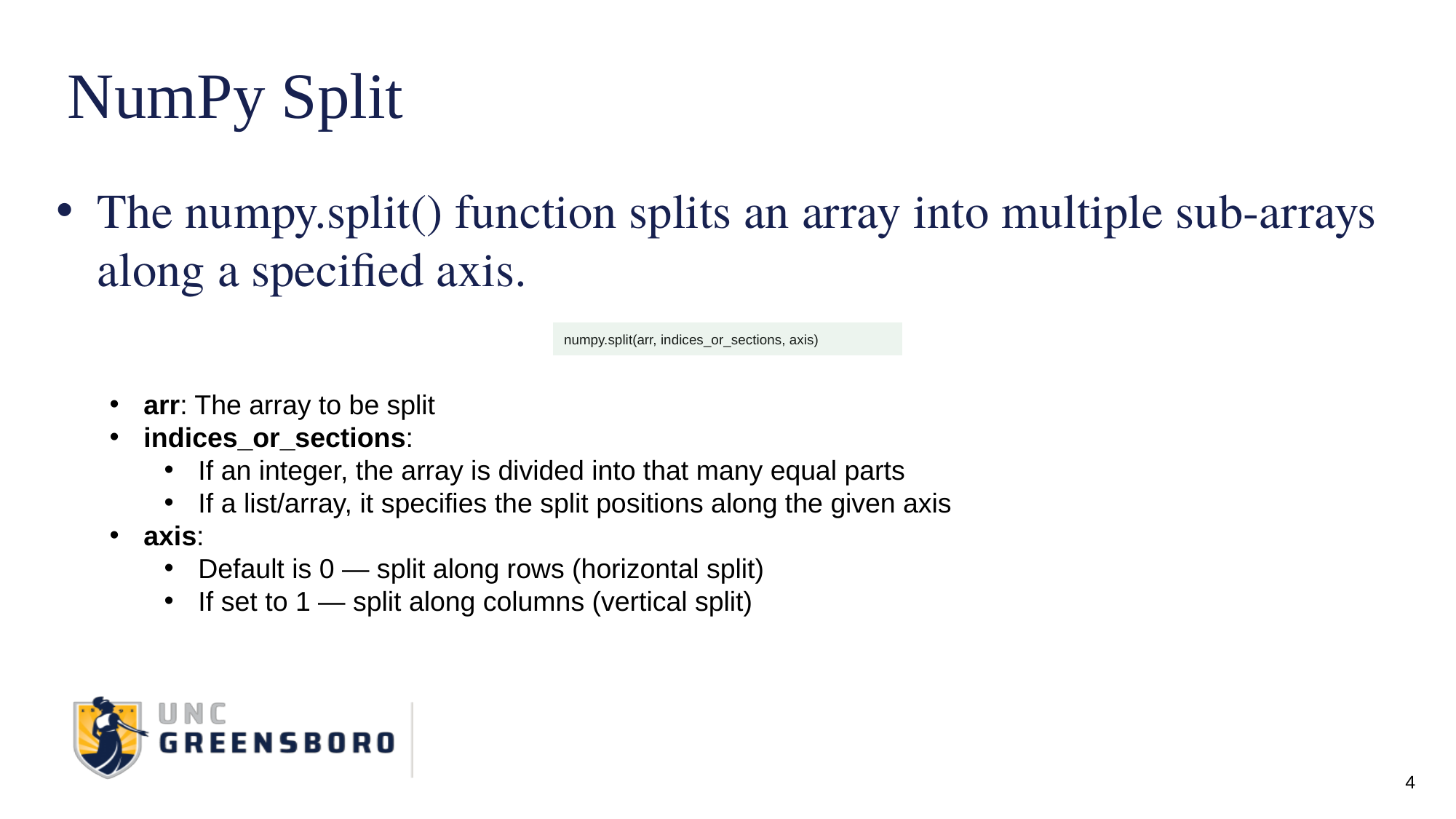

# NumPy Split
The numpy.split() function splits an array into multiple sub-arrays along a specified axis.
numpy.split(arr, indices_or_sections, axis)
arr: The array to be split
indices_or_sections:
If an integer, the array is divided into that many equal parts
If a list/array, it specifies the split positions along the given axis
axis:
Default is 0 — split along rows (horizontal split)
If set to 1 — split along columns (vertical split)
4